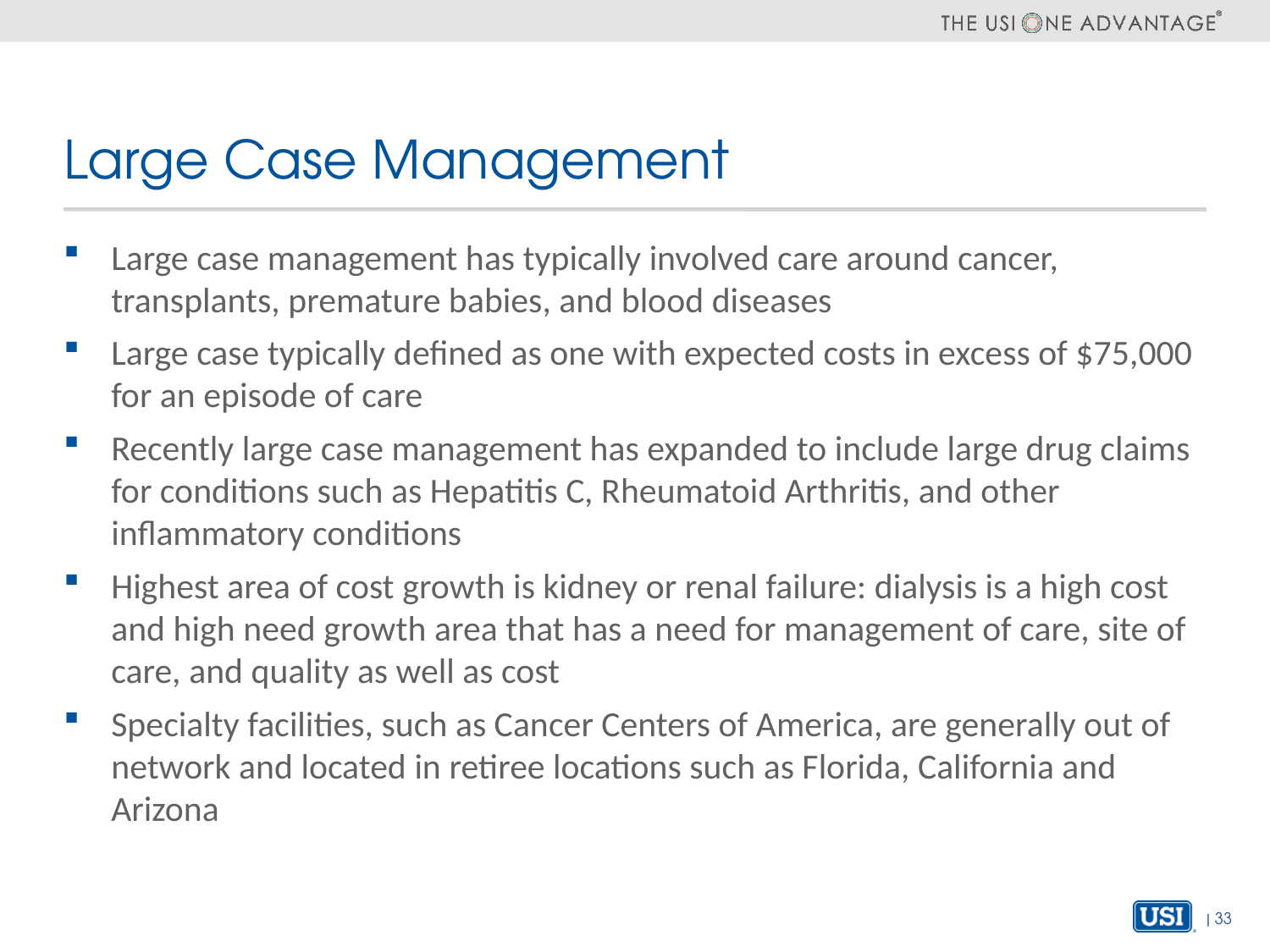

# Large Case Management
Large case management has typically involved care around cancer, transplants, premature babies, and blood diseases
Large case typically defined as one with expected costs in excess of $75,000 for an episode of care
Recently large case management has expanded to include large drug claims for conditions such as Hepatitis C, Rheumatoid Arthritis, and other inflammatory conditions
Highest area of cost growth is kidney or renal failure: dialysis is a high cost and high need growth area that has a need for management of care, site of care, and quality as well as cost
Specialty facilities, such as Cancer Centers of America, are generally out of network and located in retiree locations such as Florida, California and Arizona